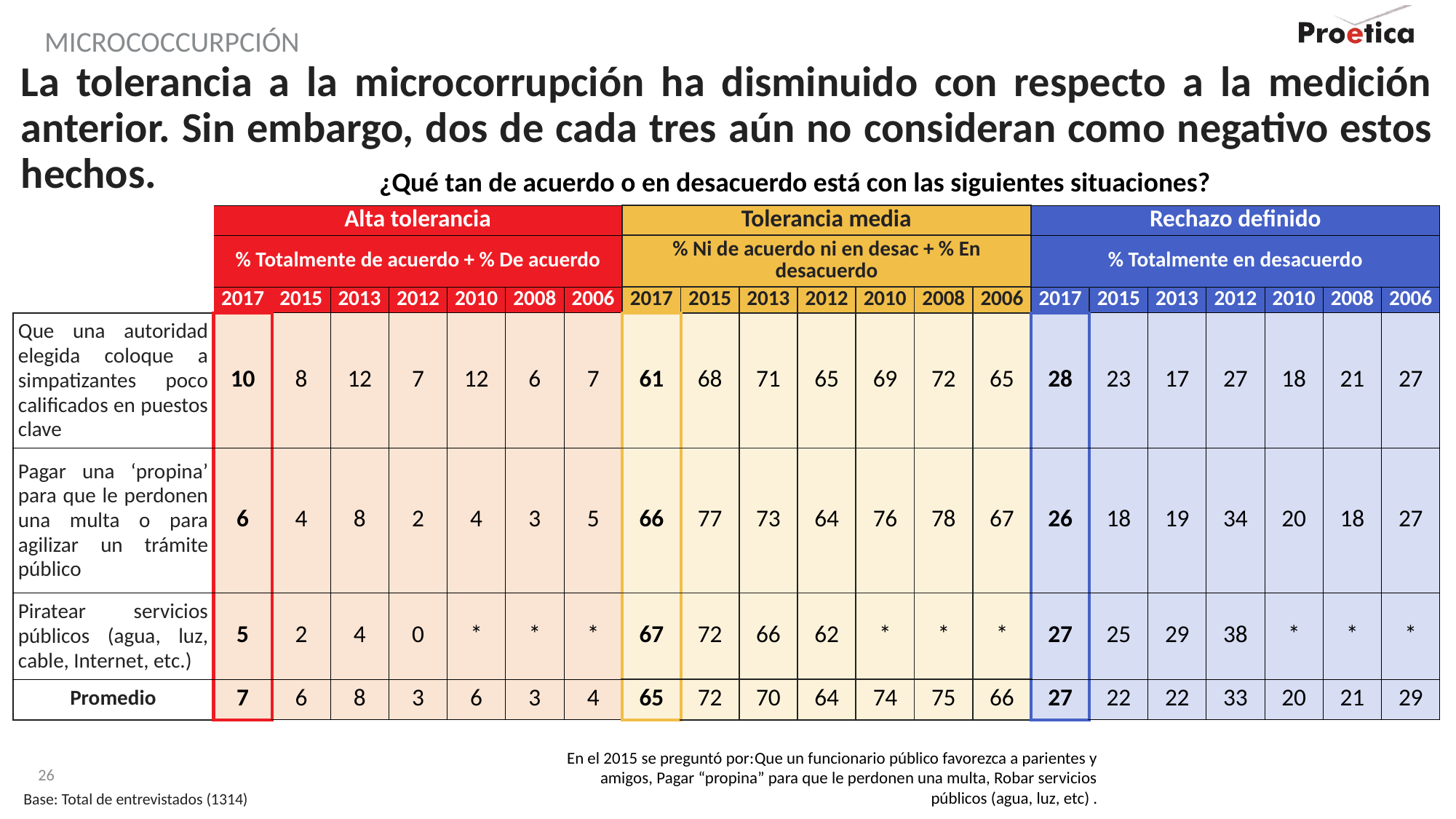

MICROCOCCURPCIÓN
# La tolerancia a la microcorrupción ha disminuido con respecto a la medición anterior. Sin embargo, dos de cada tres aún no consideran como negativo estos hechos.
¿Qué tan de acuerdo o en desacuerdo está con las siguientes situaciones?
|  | Alta tolerancia |  |  |  |  |  |  | Tolerancia media |  |  |  |  |  |  | Rechazo definido |  |  |  |  |  |  |
| --- | --- | --- | --- | --- | --- | --- | --- | --- | --- | --- | --- | --- | --- | --- | --- | --- | --- | --- | --- | --- | --- |
|  | % Totalmente de acuerdo + % De acuerdo |  |  |  |  |  |  | % Ni de acuerdo ni en desac + % En desacuerdo |  |  |  |  |  |  | % Totalmente en desacuerdo |  |  |  |  |  |  |
|  | 2017 | 2015 | 2013 | 2012 | 2010 | 2008 | 2006 | 2017 | 2015 | 2013 | 2012 | 2010 | 2008 | 2006 | 2017 | 2015 | 2013 | 2012 | 2010 | 2008 | 2006 |
| Que una autoridad elegida coloque a simpatizantes poco calificados en puestos clave | 10 | 8 | 12 | 7 | 12 | 6 | 7 | 61 | 68 | 71 | 65 | 69 | 72 | 65 | 28 | 23 | 17 | 27 | 18 | 21 | 27 |
| Pagar una ‘propina’ para que le perdonen una multa o para agilizar un trámite público | 6 | 4 | 8 | 2 | 4 | 3 | 5 | 66 | 77 | 73 | 64 | 76 | 78 | 67 | 26 | 18 | 19 | 34 | 20 | 18 | 27 |
| Piratear servicios públicos (agua, luz, cable, Internet, etc.) | 5 | 2 | 4 | 0 | \* | \* | \* | 67 | 72 | 66 | 62 | \* | \* | \* | 27 | 25 | 29 | 38 | \* | \* | \* |
| Promedio | 7 | 6 | 8 | 3 | 6 | 3 | 4 | 65 | 72 | 70 | 64 | 74 | 75 | 66 | 27 | 22 | 22 | 33 | 20 | 21 | 29 |
En el 2015 se preguntó por:Que un funcionario público favorezca a parientes y amigos, Pagar “propina” para que le perdonen una multa, Robar servicios públicos (agua, luz, etc) .
Base: Total de entrevistados (1314)